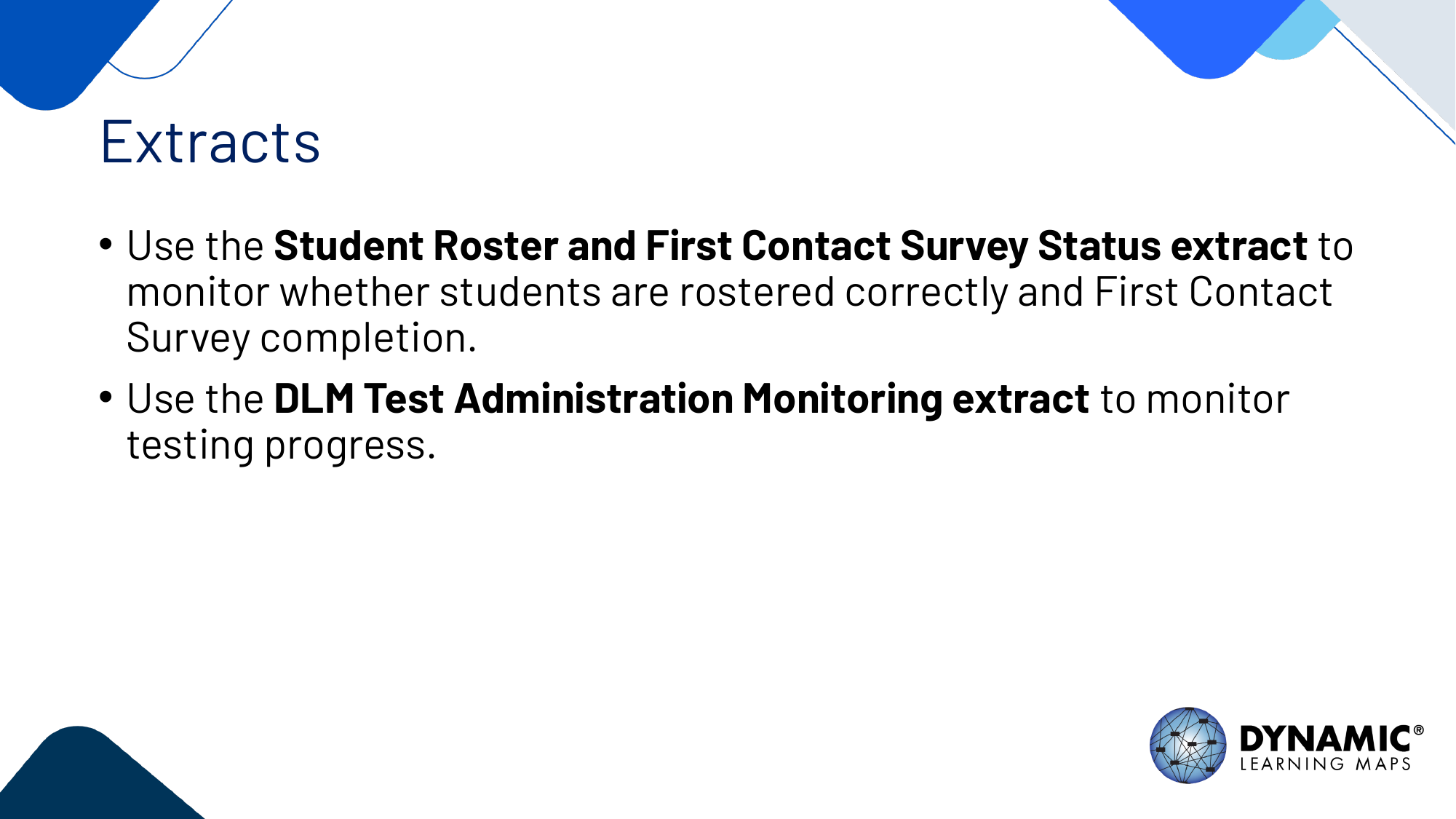

# Extracts
Use the Student Roster and First Contact Survey Status extract to monitor whether students are rostered correctly and First Contact Survey completion.
Use the DLM Test Administration Monitoring extract to monitor testing progress.